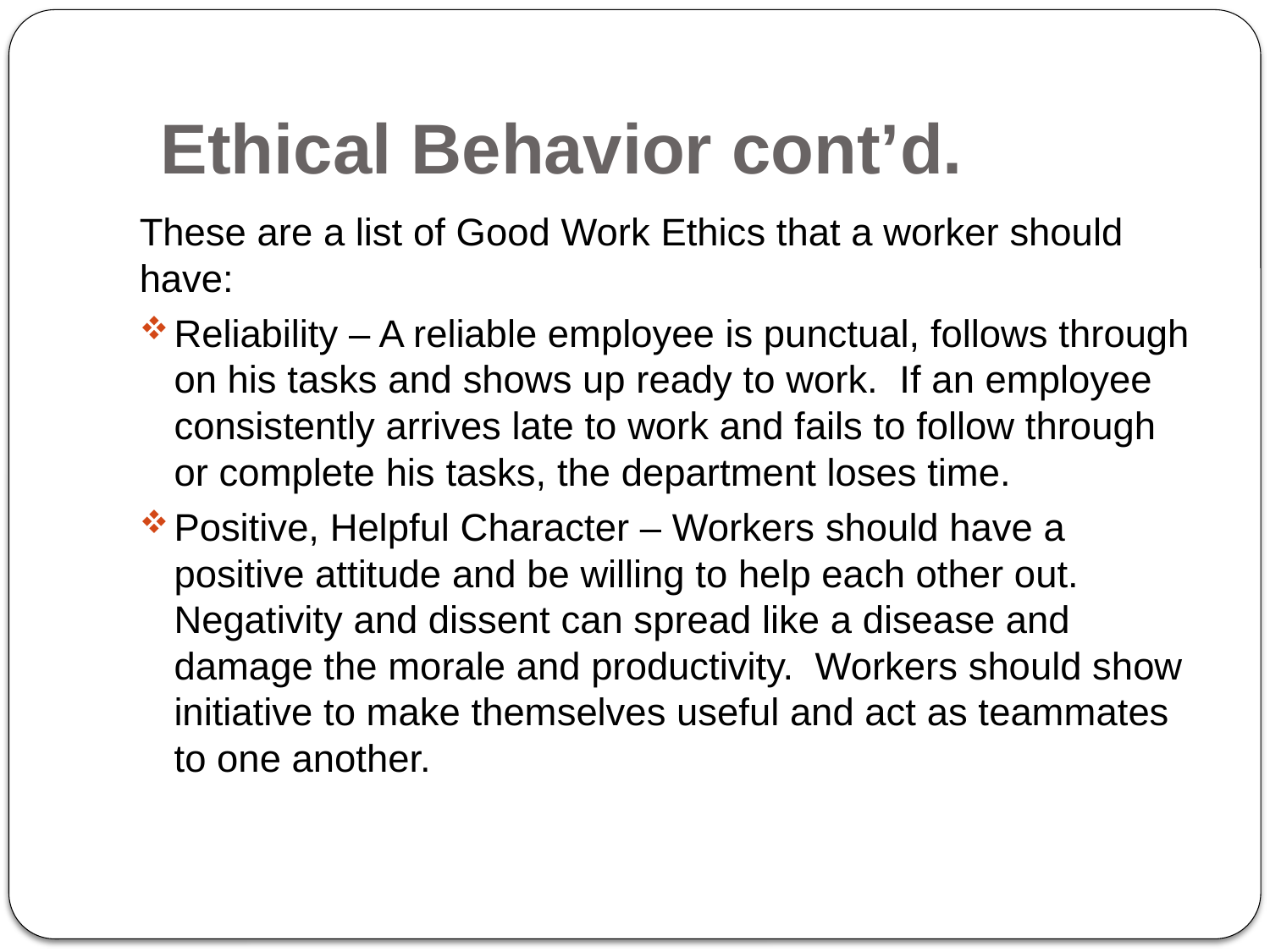

# Ethical Behavior cont’d.
These are a list of Good Work Ethics that a worker should have:
Reliability – A reliable employee is punctual, follows through on his tasks and shows up ready to work.  If an employee consistently arrives late to work and fails to follow through or complete his tasks, the department loses time.
Positive, Helpful Character – Workers should have a positive attitude and be willing to help each other out.  Negativity and dissent can spread like a disease and damage the morale and productivity.  Workers should show initiative to make themselves useful and act as teammates to one another.